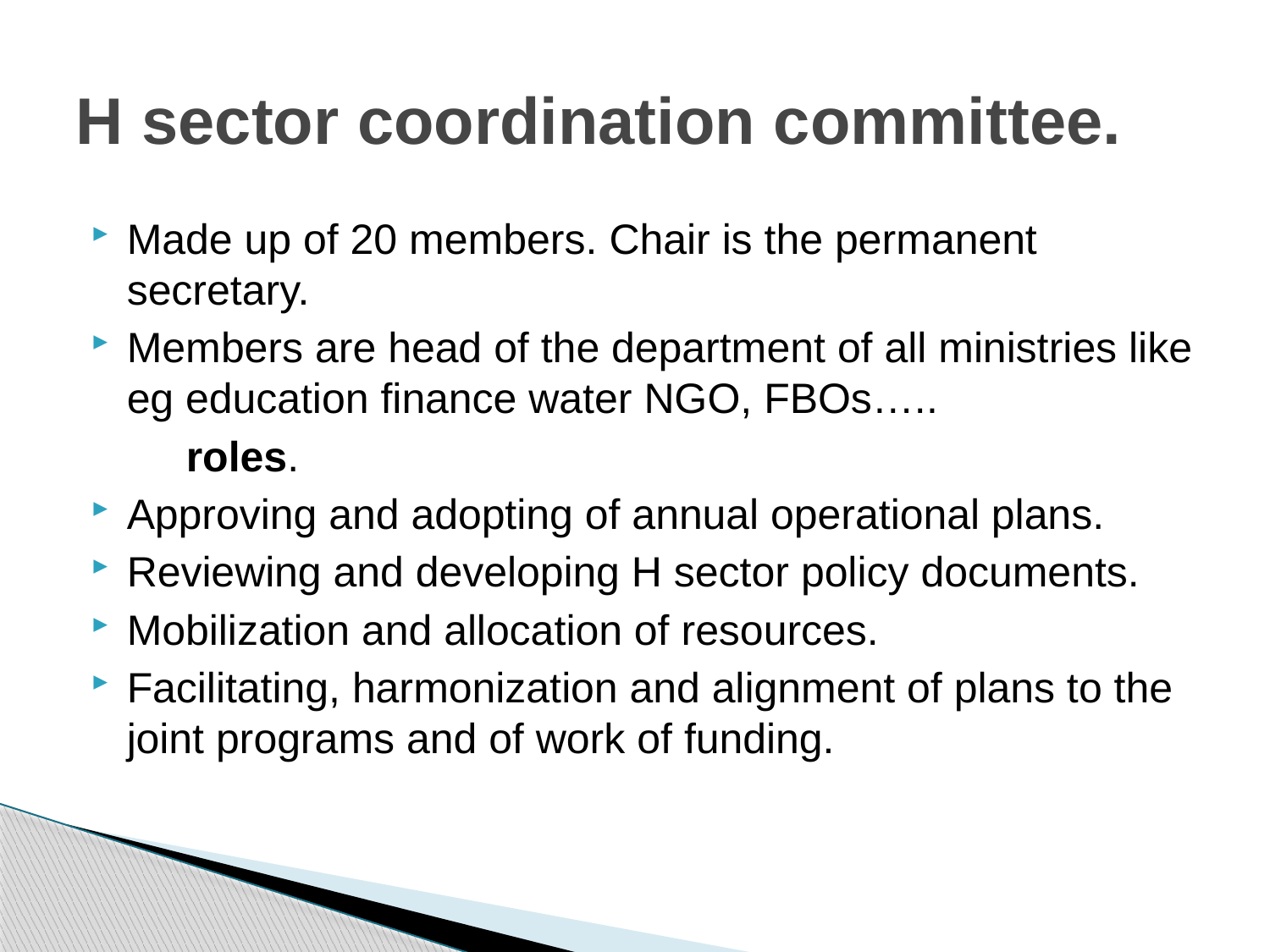

# H sector coordination committee.
Made up of 20 members. Chair is the permanent secretary.
Members are head of the department of all ministries like eg education finance water NGO, FBOs…..
        roles.
Approving and adopting of annual operational plans.
Reviewing and developing H sector policy documents.
Mobilization and allocation of resources.
Facilitating, harmonization and alignment of plans to the joint programs and of work of funding.